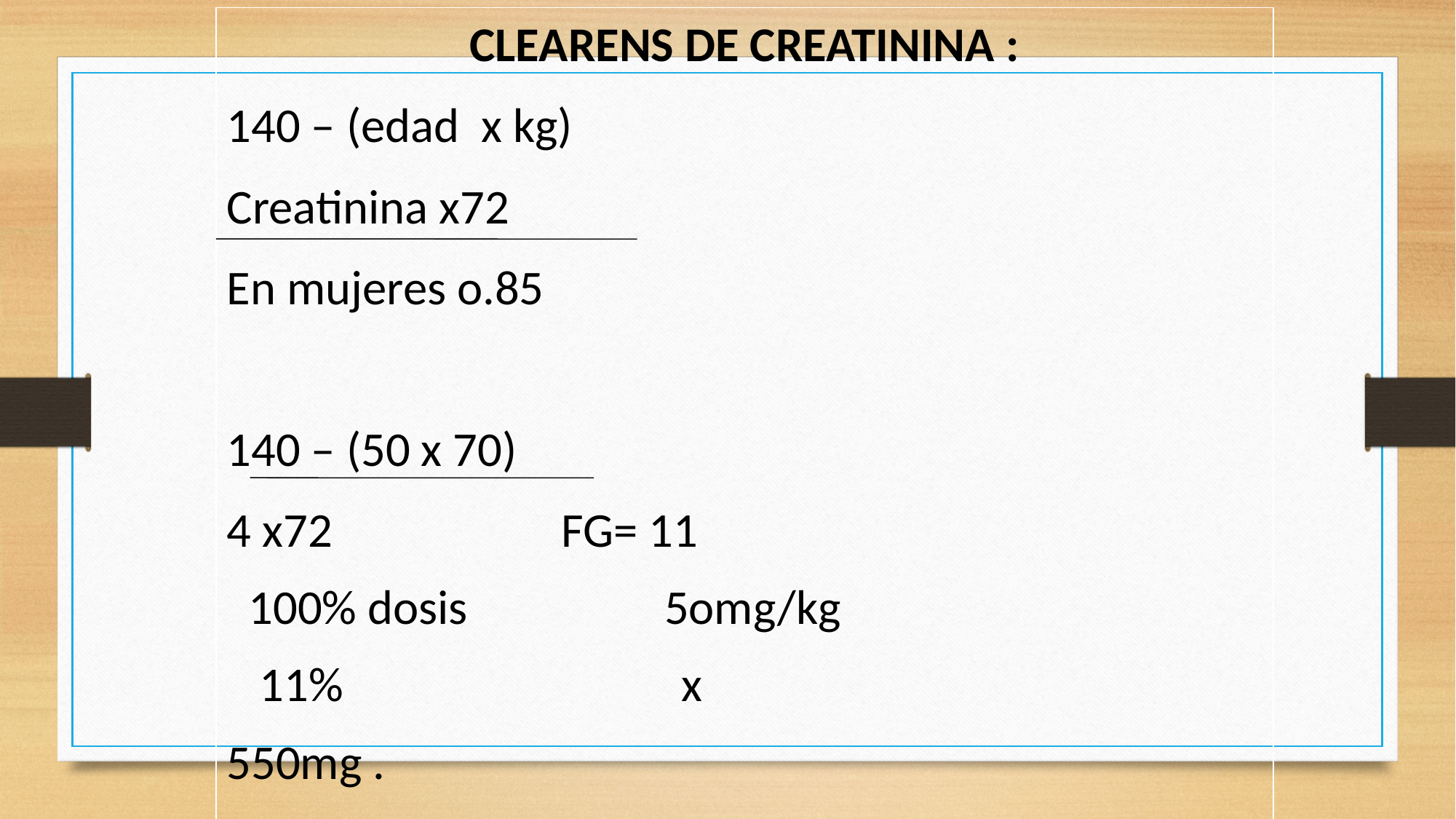

CLEARENS DE CREATININA :
140 – (edad  x kg)
Creatinina x72
En mujeres o.85

140 – (50 x 70)
4 x72                     FG= 11
  100% dosis                  5omg/kg
   11%                               x
550mg .